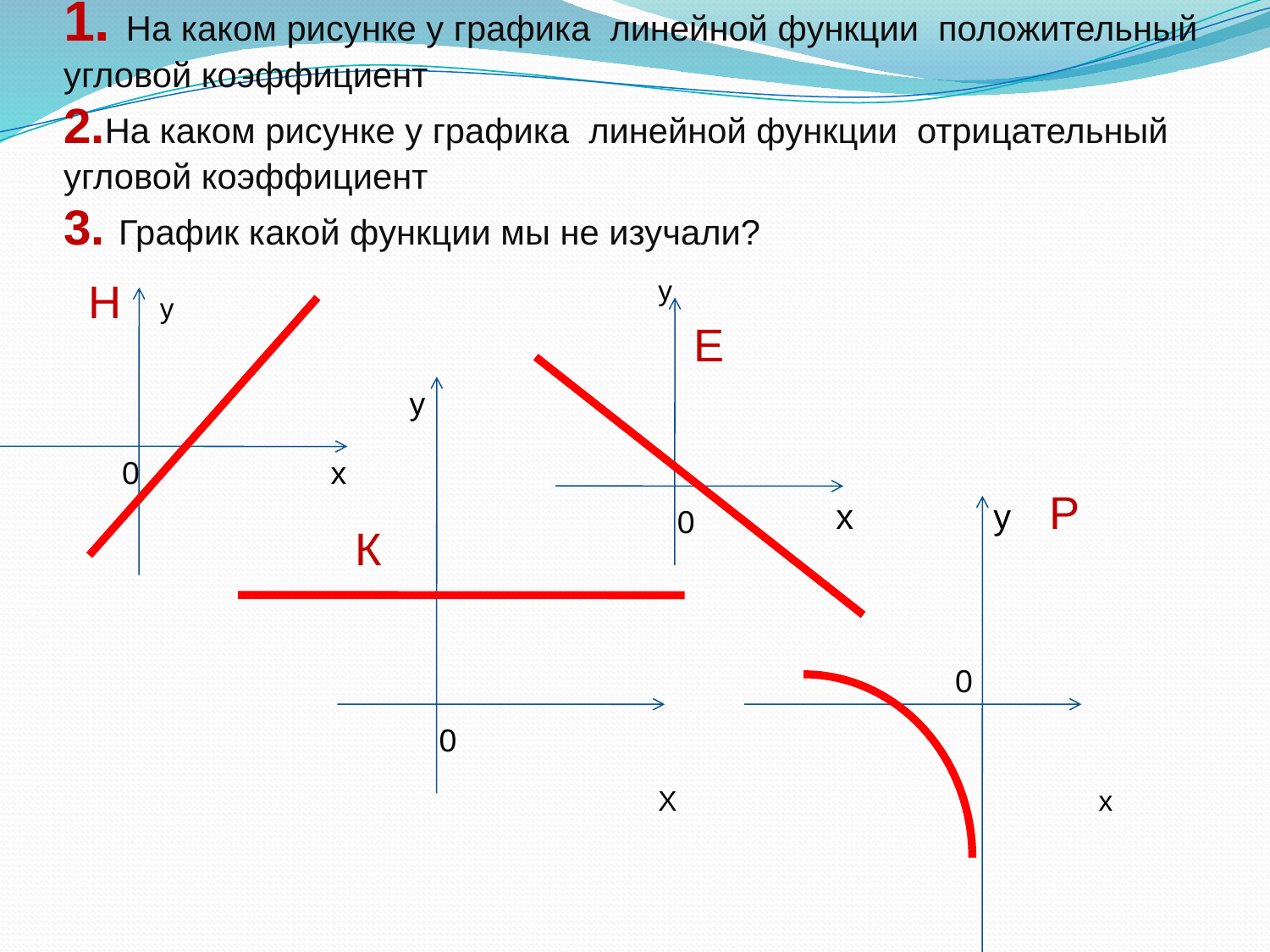

# 1. На каком рисунке у графика  линейной функции  положительный угловой коэффициент 2.На каком рисунке у графика  линейной функции  отрицательный угловой коэффициент 3. График какой функции мы не изучали?
 Н   у

                      К

у
    Е

              х           у   Р

Х                                                      х
у
0
х
0
0

0